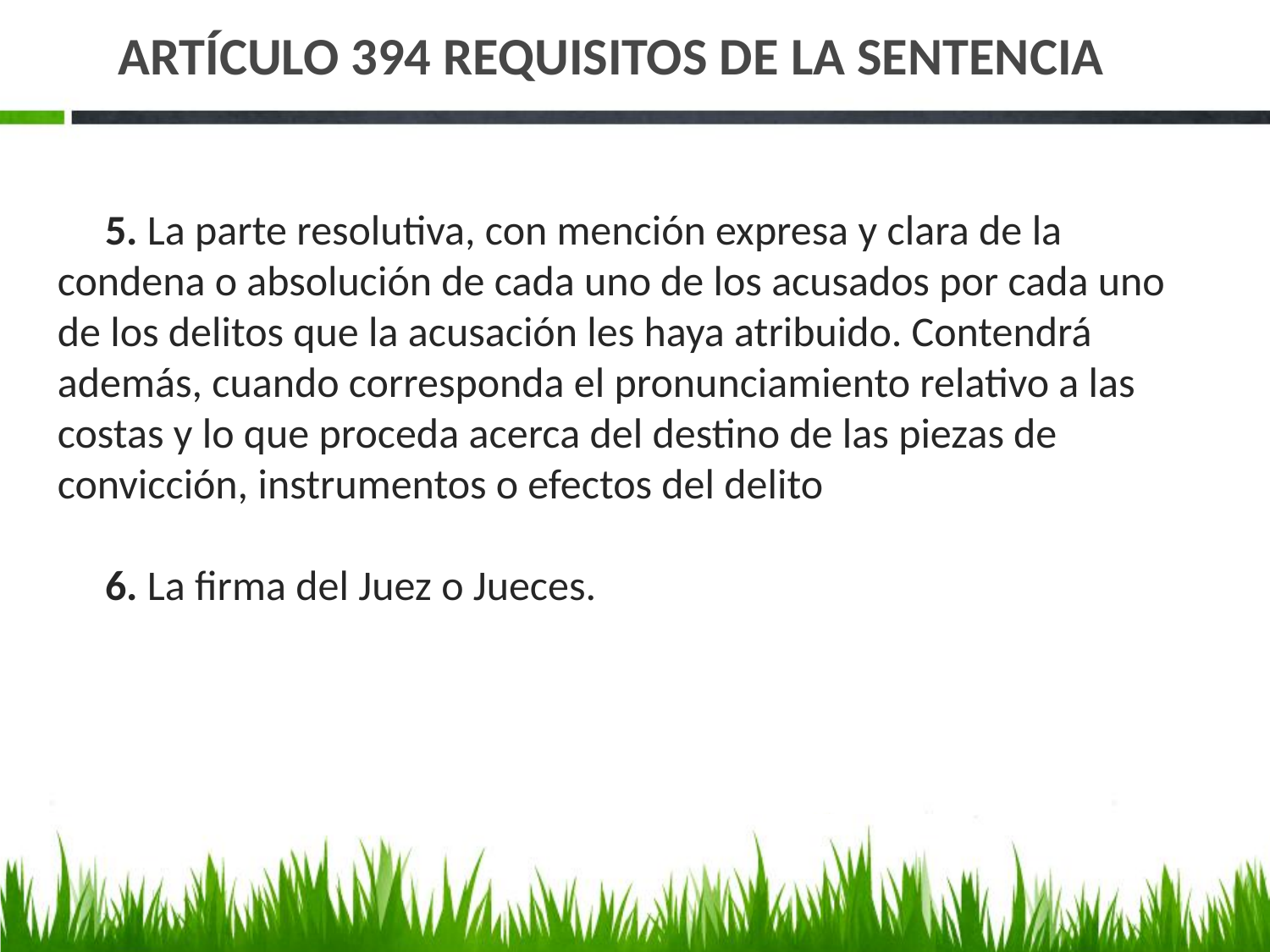

# ARTÍCULO 394 REQUISITOS DE LA SENTENCIA
     5. La parte resolutiva, con mención expresa y clara de la condena o absolución de cada uno de los acusados por cada uno de los delitos que la acusación les haya atribuido. Contendrá además, cuando corresponda el pronunciamiento relativo a las costas y lo que proceda acerca del destino de las piezas de convicción, instrumentos o efectos del delito

     6. La firma del Juez o Jueces.